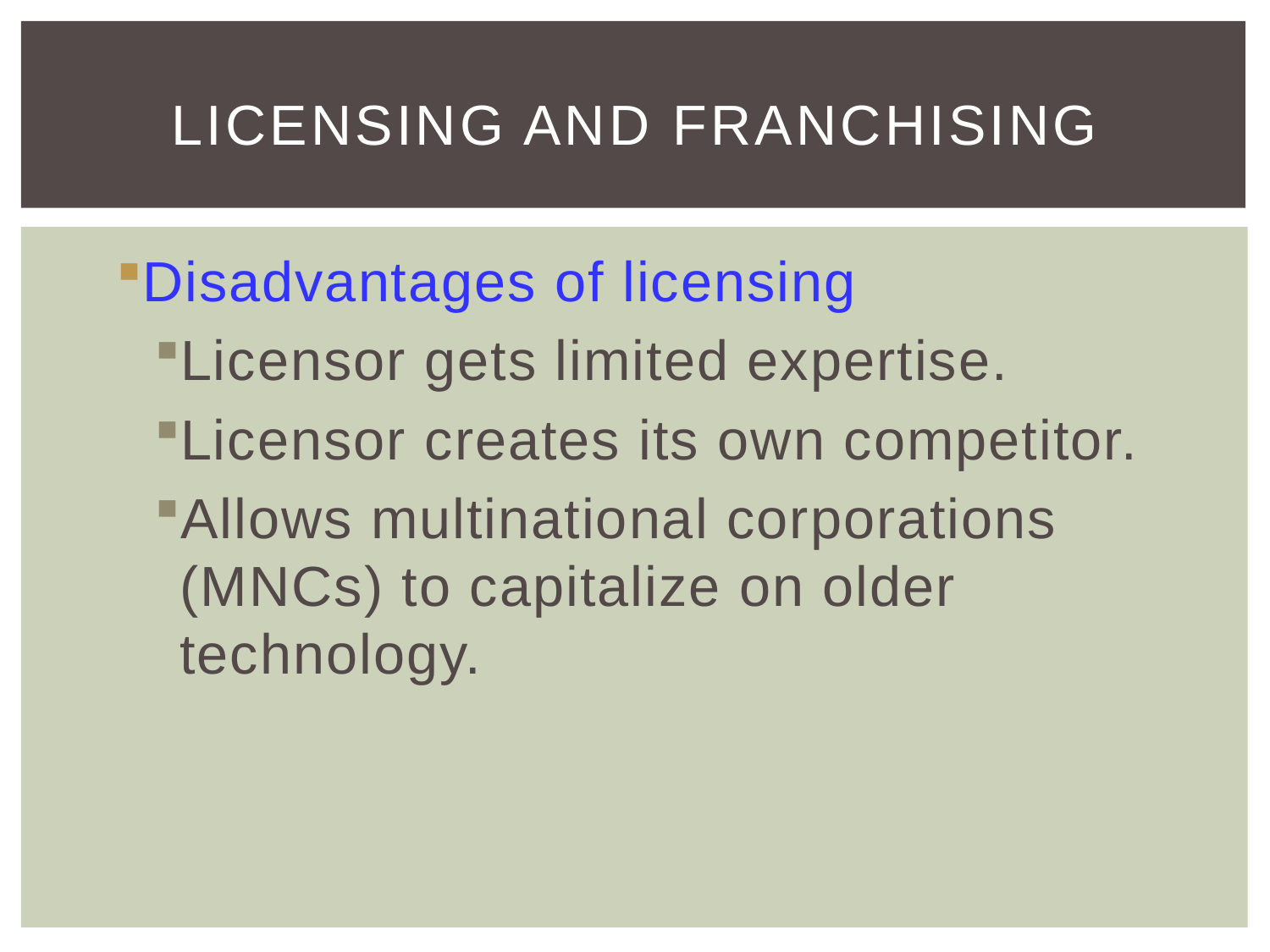

0
# Licensing and Franchising
Disadvantages of licensing
Licensor gets limited expertise.
Licensor creates its own competitor.
Allows multinational corporations (MNCs) to capitalize on older technology.